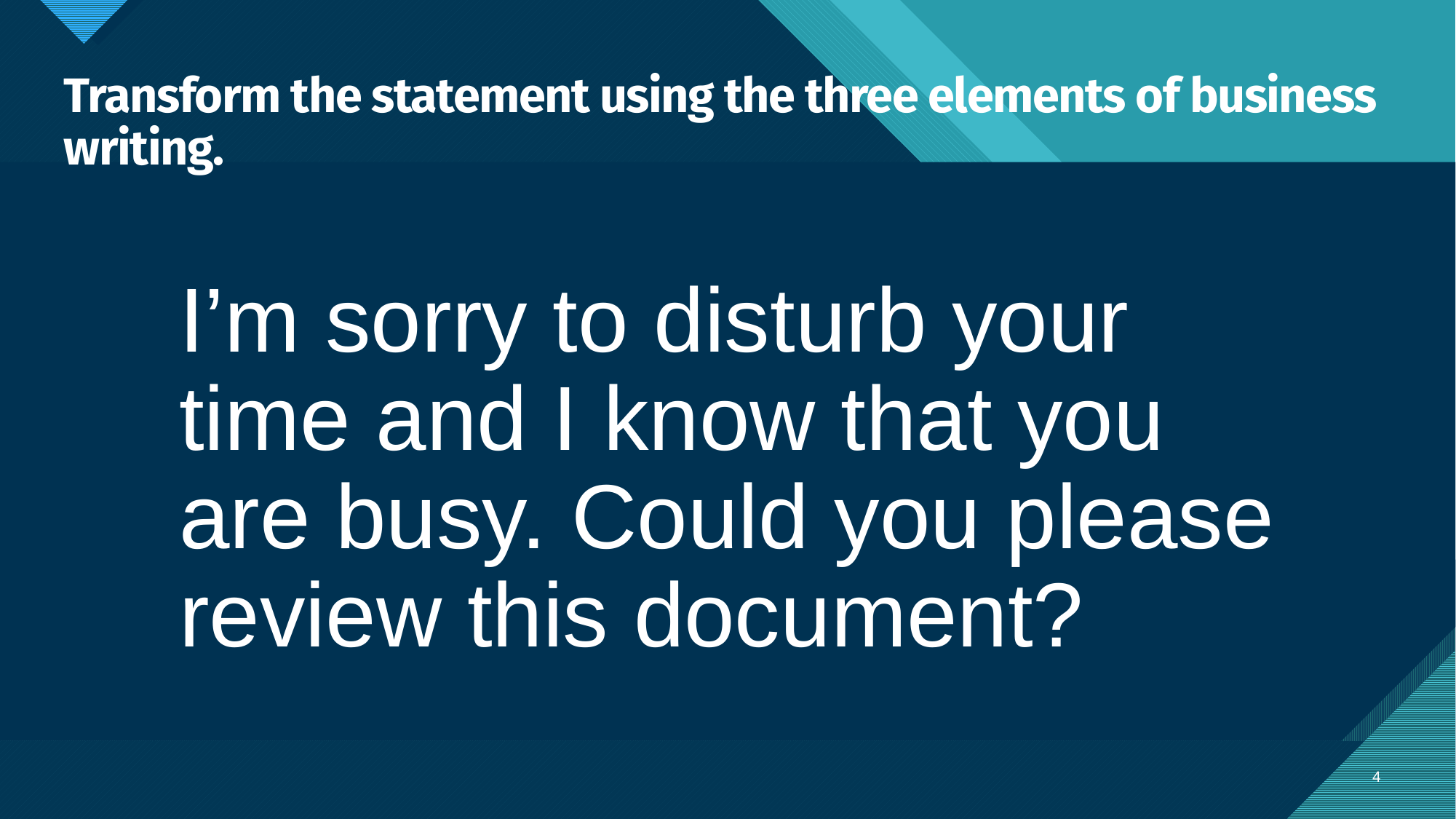

# Transform the statement using the three elements of business writing.
I’m sorry to disturb your time and I know that you are busy. Could you please review this document?
4